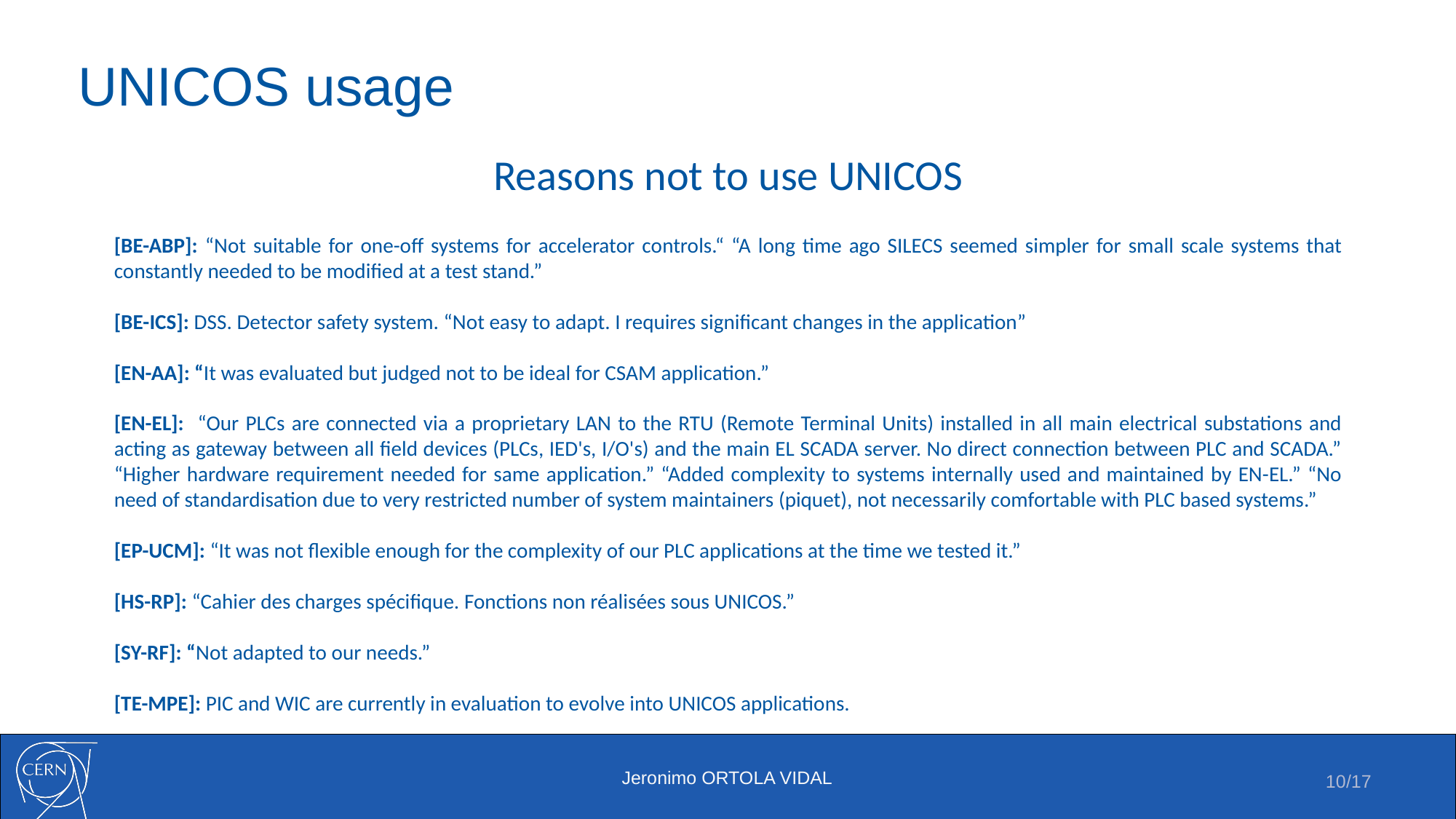

# UNICOS usage
Reasons not to use UNICOS

[BE-ABP]: “Not suitable for one-off systems for accelerator controls.“ “A long time ago SILECS seemed simpler for small scale systems that constantly needed to be modified at a test stand.”

[BE-ICS]: DSS. Detector safety system. “Not easy to adapt. I requires significant changes in the application”

[EN-AA]: “It was evaluated but judged not to be ideal for CSAM application.”

[EN-EL]:  “Our PLCs are connected via a proprietary LAN to the RTU (Remote Terminal Units) installed in all main electrical substations and acting as gateway between all field devices (PLCs, IED's, I/O's) and the main EL SCADA server. No direct connection between PLC and SCADA.” “Higher hardware requirement needed for same application.” “Added complexity to systems internally used and maintained by EN-EL.” “No need of standardisation due to very restricted number of system maintainers (piquet), not necessarily comfortable with PLC based systems.”

[EP-UCM]: “It was not flexible enough for the complexity of our PLC applications at the time we tested it.”

[HS-RP]: “Cahier des charges spécifique. Fonctions non réalisées sous UNICOS.”

[SY-RF]: “Not adapted to our needs.”

[TE-MPE]: PIC and WIC are currently in evaluation to evolve into UNICOS applications.
10/17